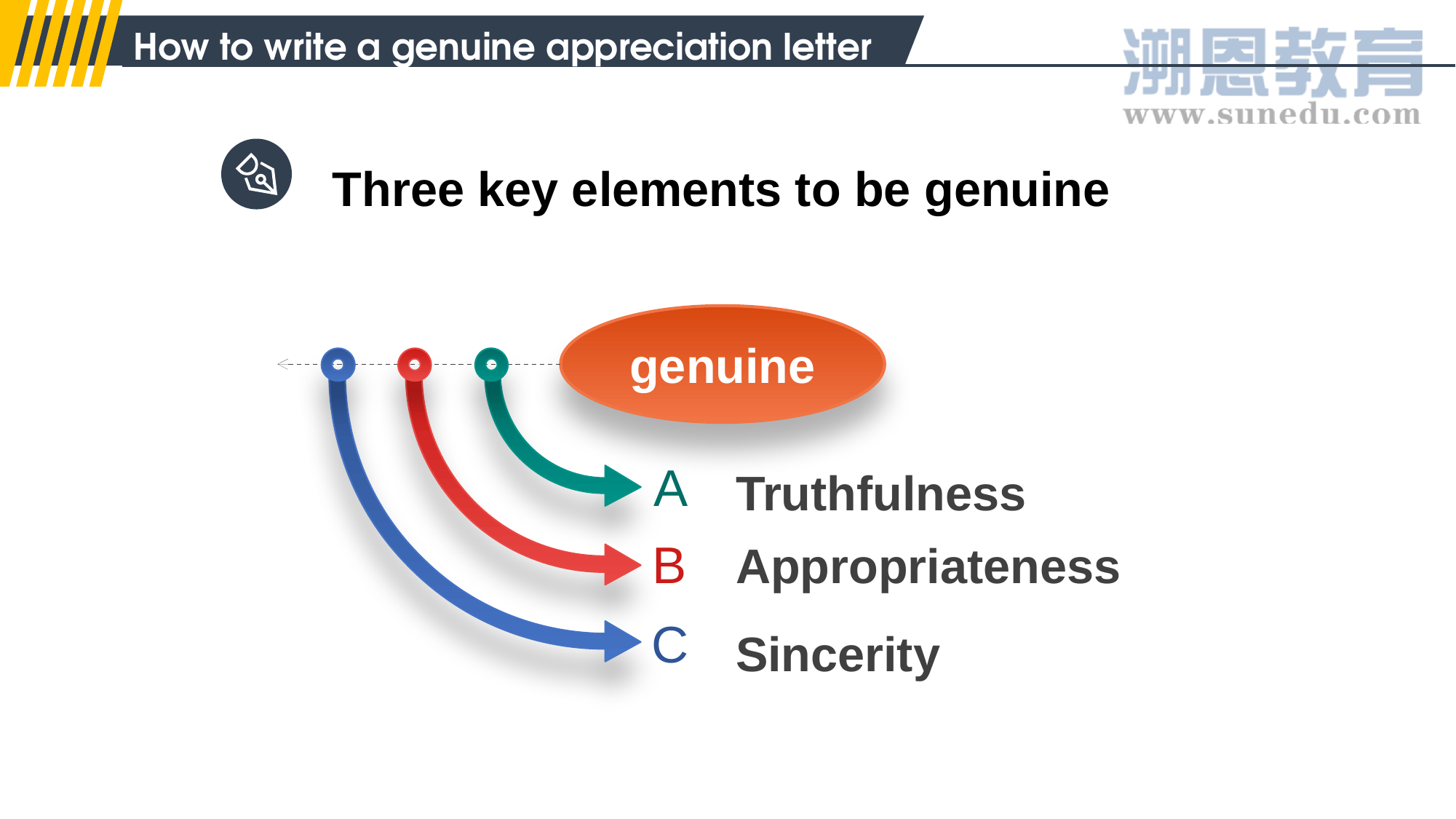

How to write a genuine appreciation letter

 Three key elements to be genuine
genuine

Truthfulness
A
Appropriateness
B
C
Sincerity